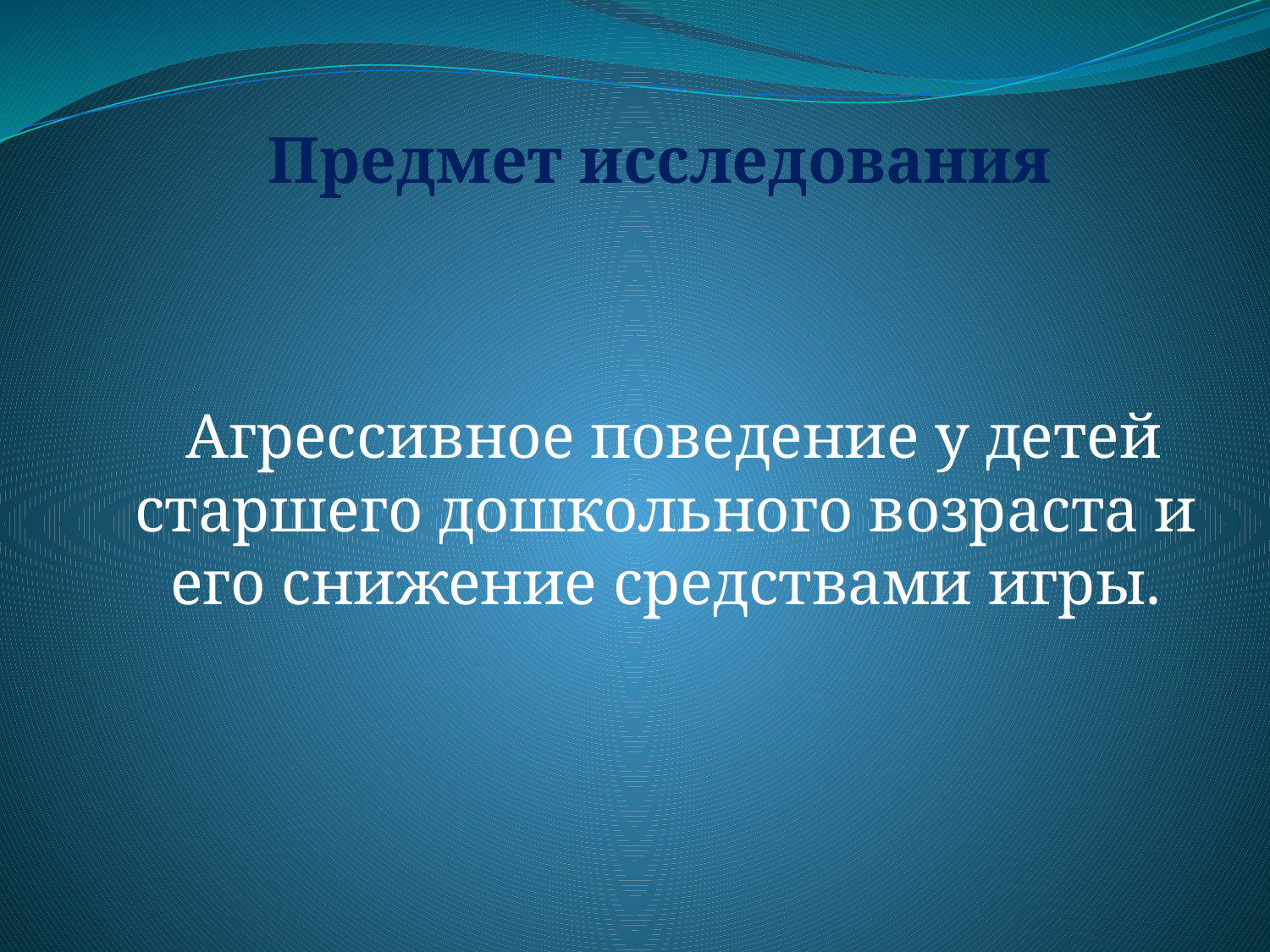

# Предмет исследования

 Агрессивное поведение у детей старшего дошкольного возраста и его снижение средствами игры.